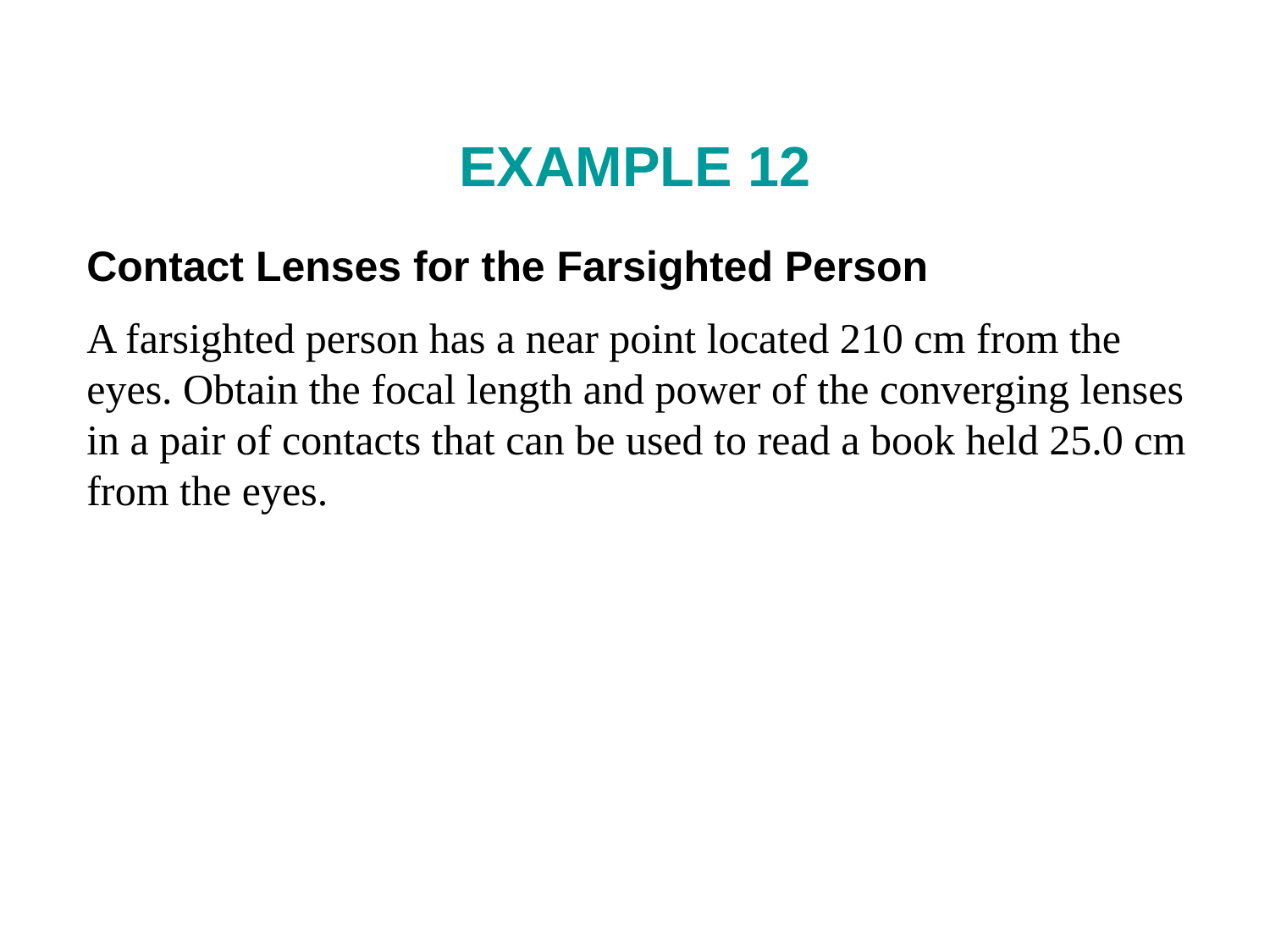

# EXAMPLE 12
Contact Lenses for the Farsighted Person
A farsighted person has a near point located 210 cm from the eyes. Obtain the focal length and power of the converging lenses in a pair of contacts that can be used to read a book held 25.0 cm from the eyes.